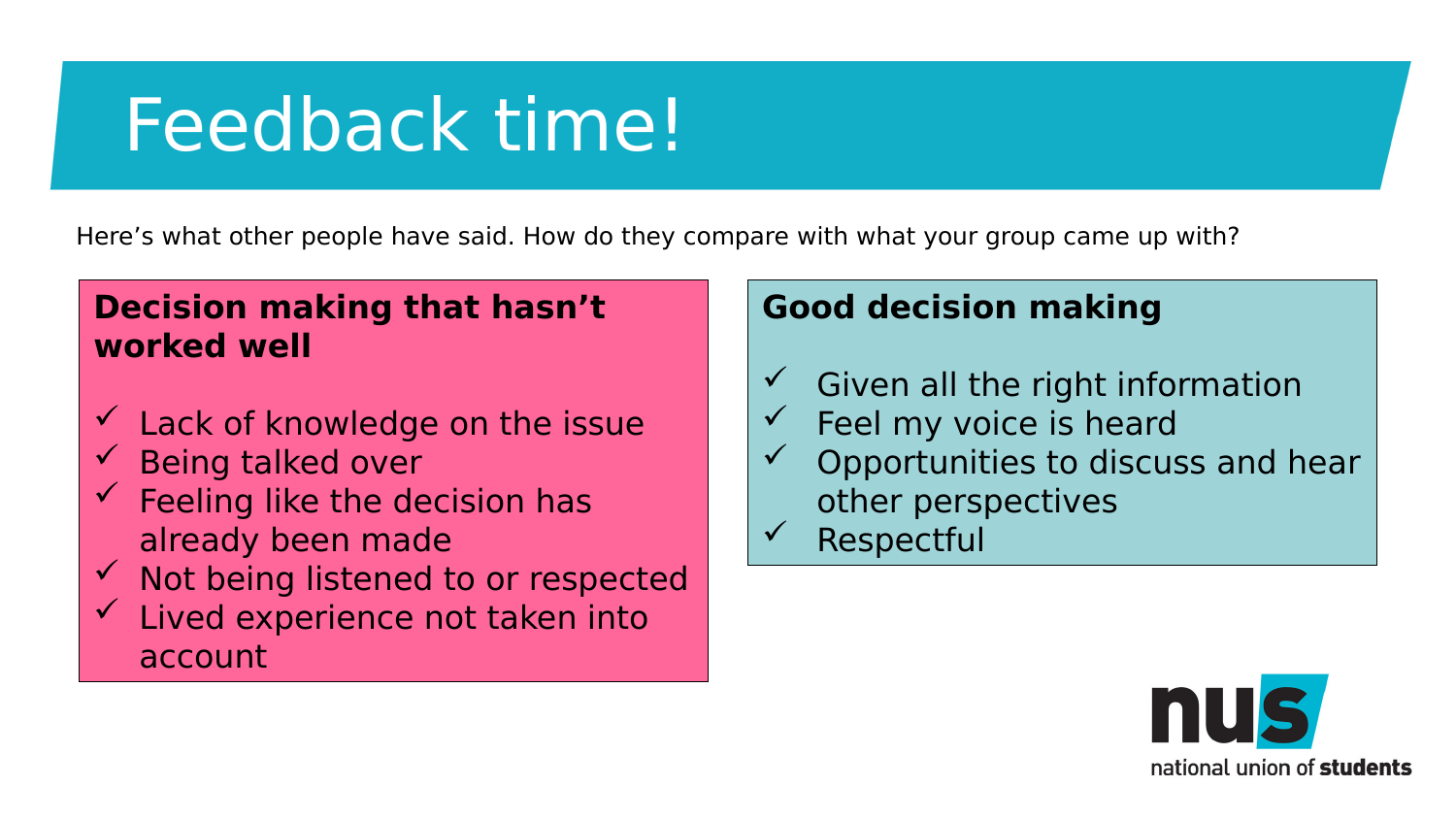

# Feedback time!
Here’s what other people have said. How do they compare with what your group came up with?
Decision making that hasn’t worked well

Lack of knowledge on the issue
Being talked over
Feeling like the decision has already been made
Not being listened to or respected
Lived experience not taken into account
Good decision making

Given all the right information
Feel my voice is heard
Opportunities to discuss and hear other perspectives
Respectful